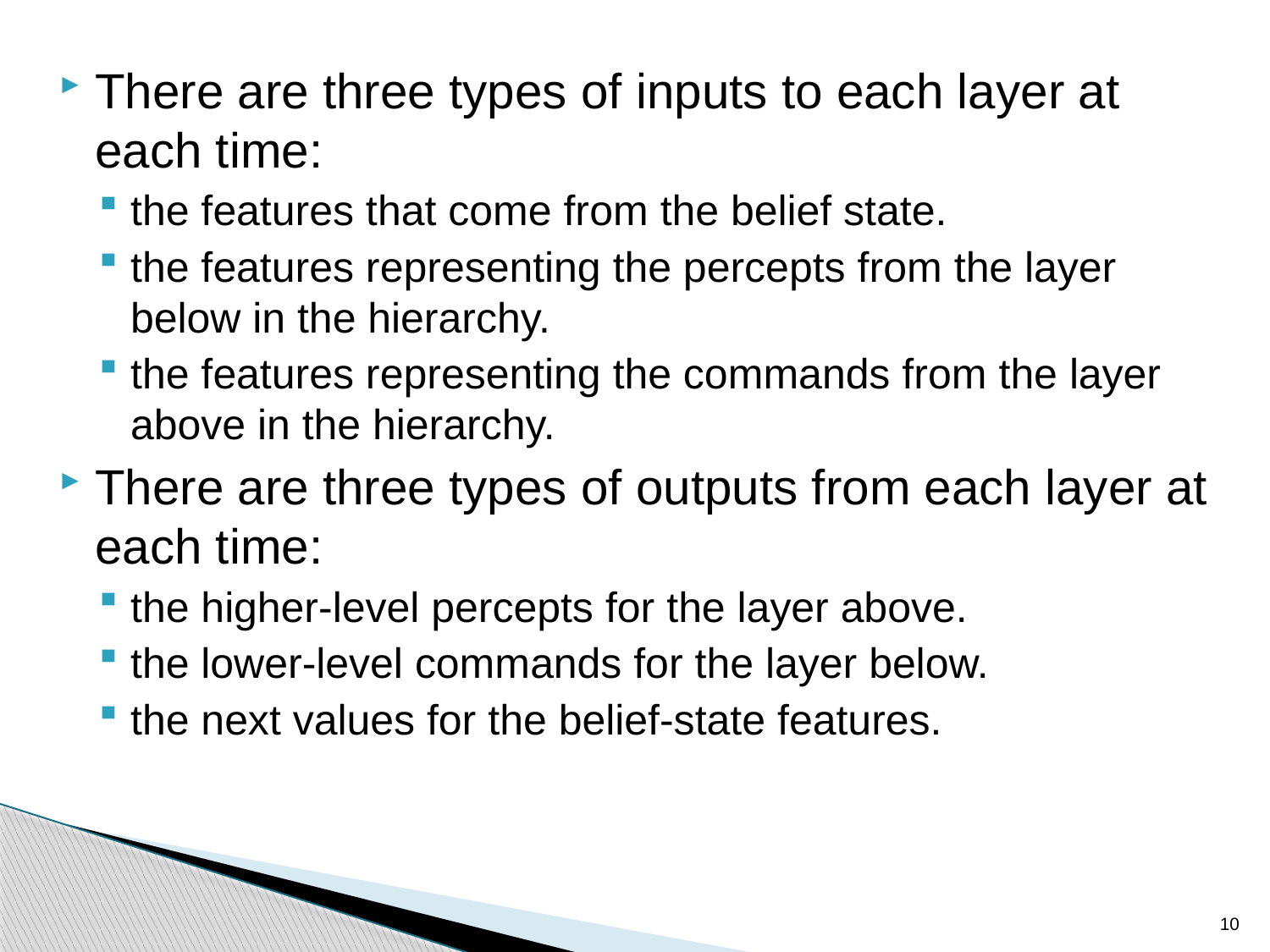

There are three types of inputs to each layer at each time:
the features that come from the belief state.
the features representing the percepts from the layer below in the hierarchy.
the features representing the commands from the layer above in the hierarchy.
There are three types of outputs from each layer at each time:
the higher-level percepts for the layer above.
the lower-level commands for the layer below.
the next values for the belief-state features.
10